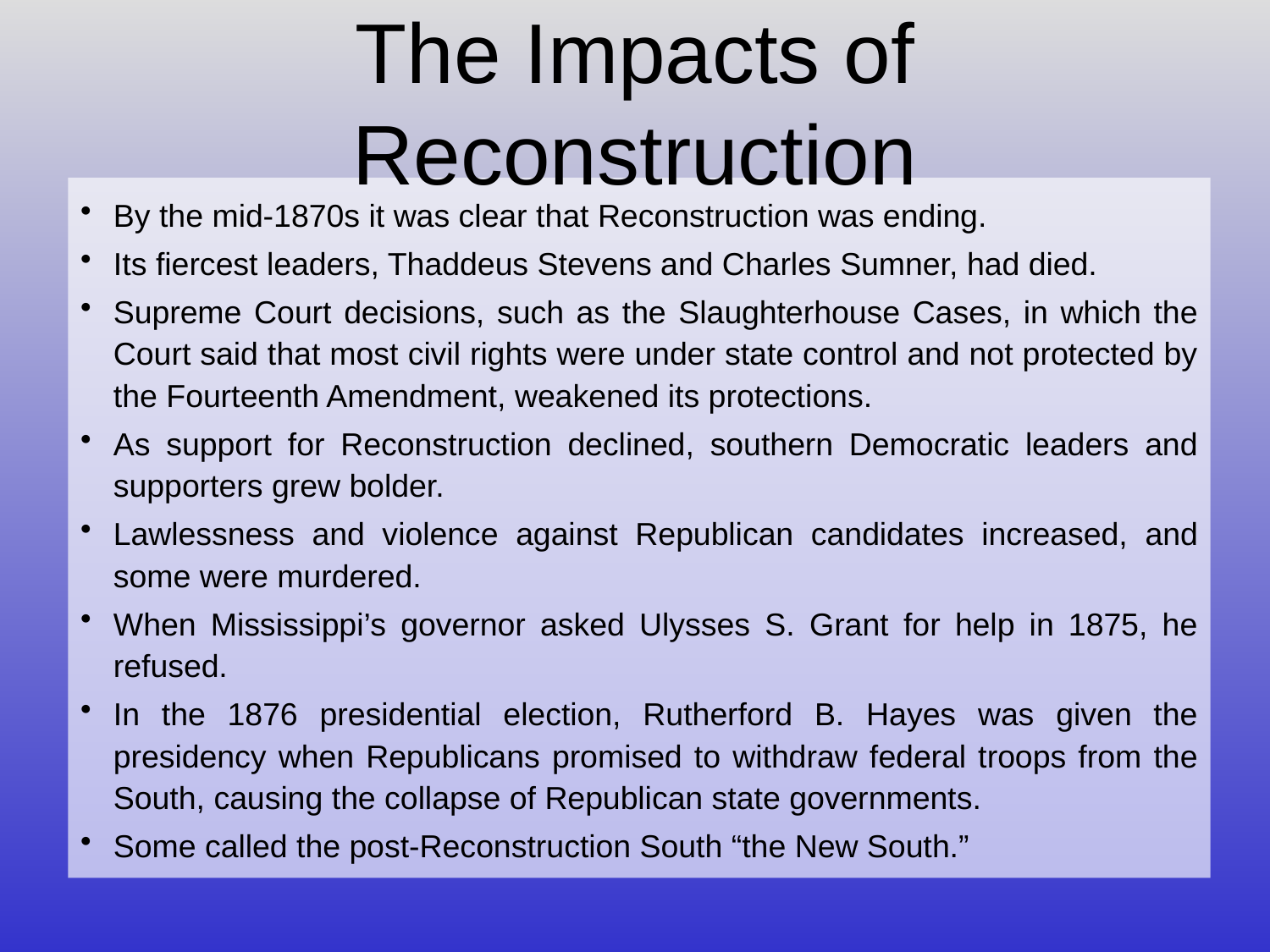

# The Impacts of Reconstruction
By the mid-1870s it was clear that Reconstruction was ending.
Its fiercest leaders, Thaddeus Stevens and Charles Sumner, had died.
Supreme Court decisions, such as the Slaughterhouse Cases, in which the Court said that most civil rights were under state control and not protected by the Fourteenth Amendment, weakened its protections.
As support for Reconstruction declined, southern Democratic leaders and supporters grew bolder.
Lawlessness and violence against Republican candidates increased, and some were murdered.
When Mississippi’s governor asked Ulysses S. Grant for help in 1875, he refused.
In the 1876 presidential election, Rutherford B. Hayes was given the presidency when Republicans promised to withdraw federal troops from the South, causing the collapse of Republican state governments.
Some called the post-Reconstruction South “the New South.”